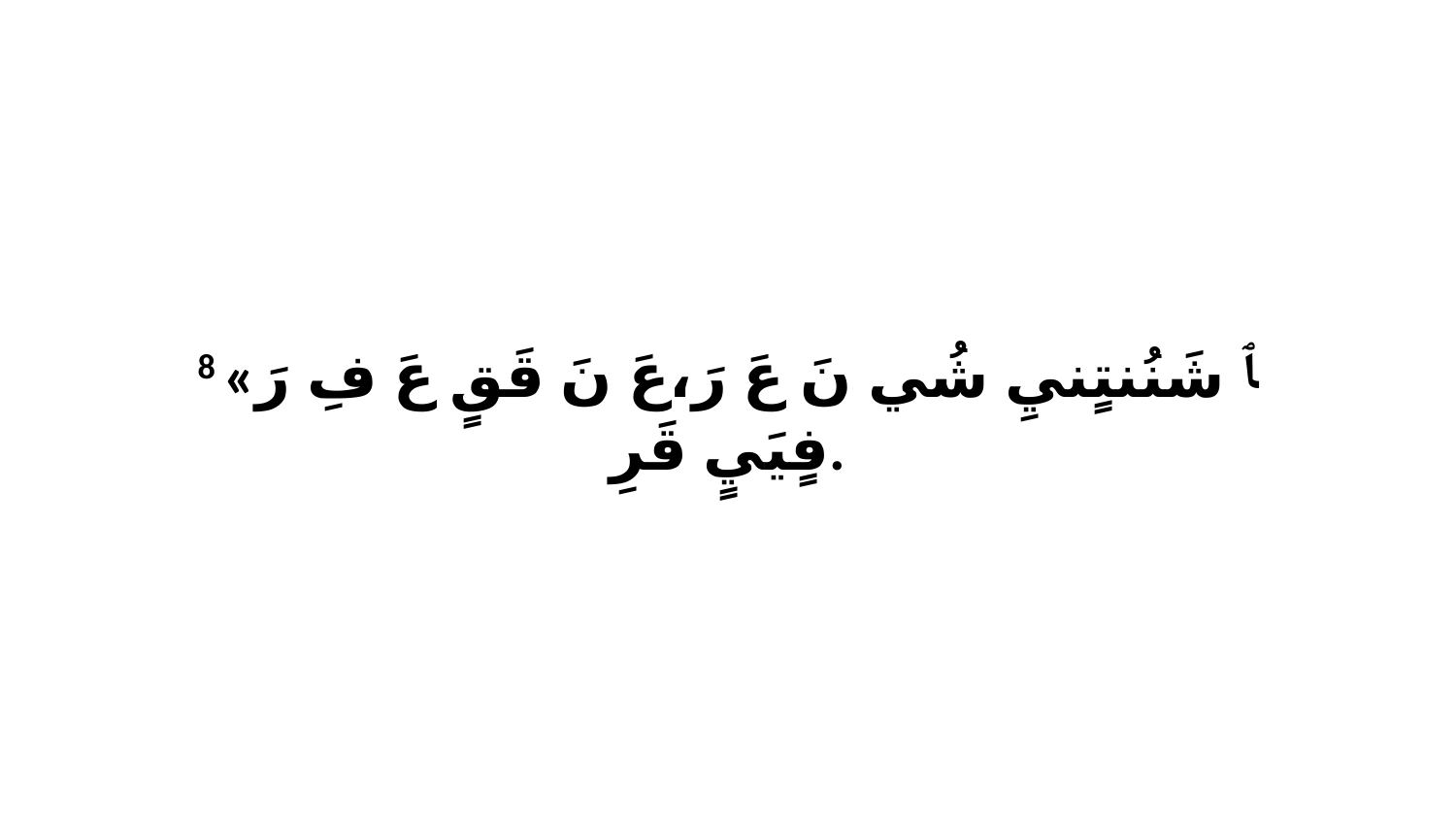

8 «ﭑ شَنُنتٍنيِ شُي نَ عَ رَ،عَ نَ قَقٍ عَ فِ رَ فٍيَيٍ قَرِ.